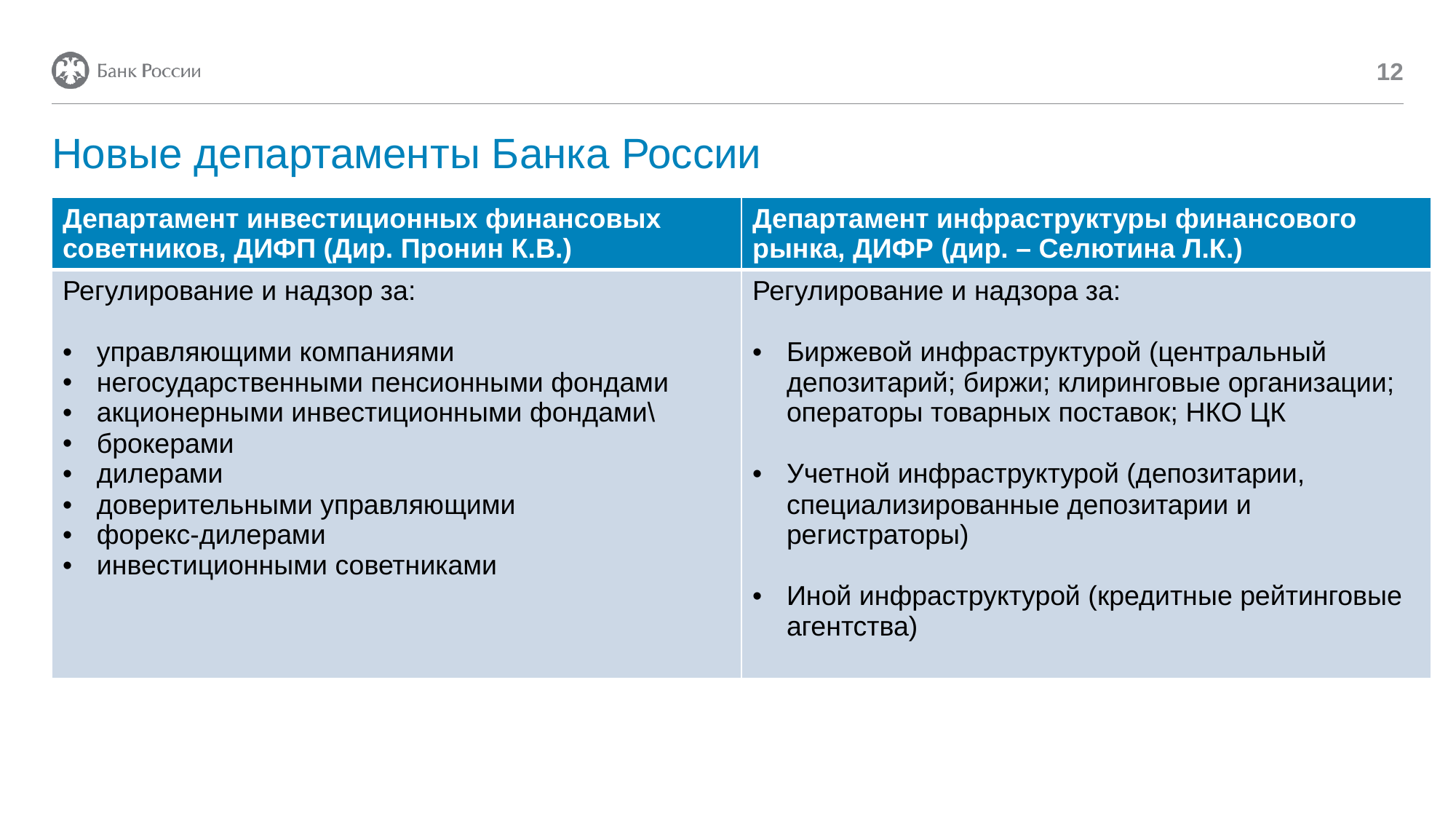

12
# Новые департаменты Банка России
| Департамент инвестиционных финансовых советников, ДИФП (Дир. Пронин К.В.) | Департамент инфраструктуры финансового рынка, ДИФР (дир. – Селютина Л.К.) |
| --- | --- |
| Регулирование и надзор за: управляющими компаниями негосударственными пенсионными фондами акционерными инвестиционными фондами\ брокерами дилерами доверительными управляющими форекс-дилерами инвестиционными советниками | Регулирование и надзора за: Биржевой инфраструктурой (центральный депозитарий; биржи; клиринговые организации; операторы товарных поставок; НКО ЦК Учетной инфраструктурой (депозитарии, специализированные депозитарии и регистраторы) Иной инфраструктурой (кредитные рейтинговые агентства) |